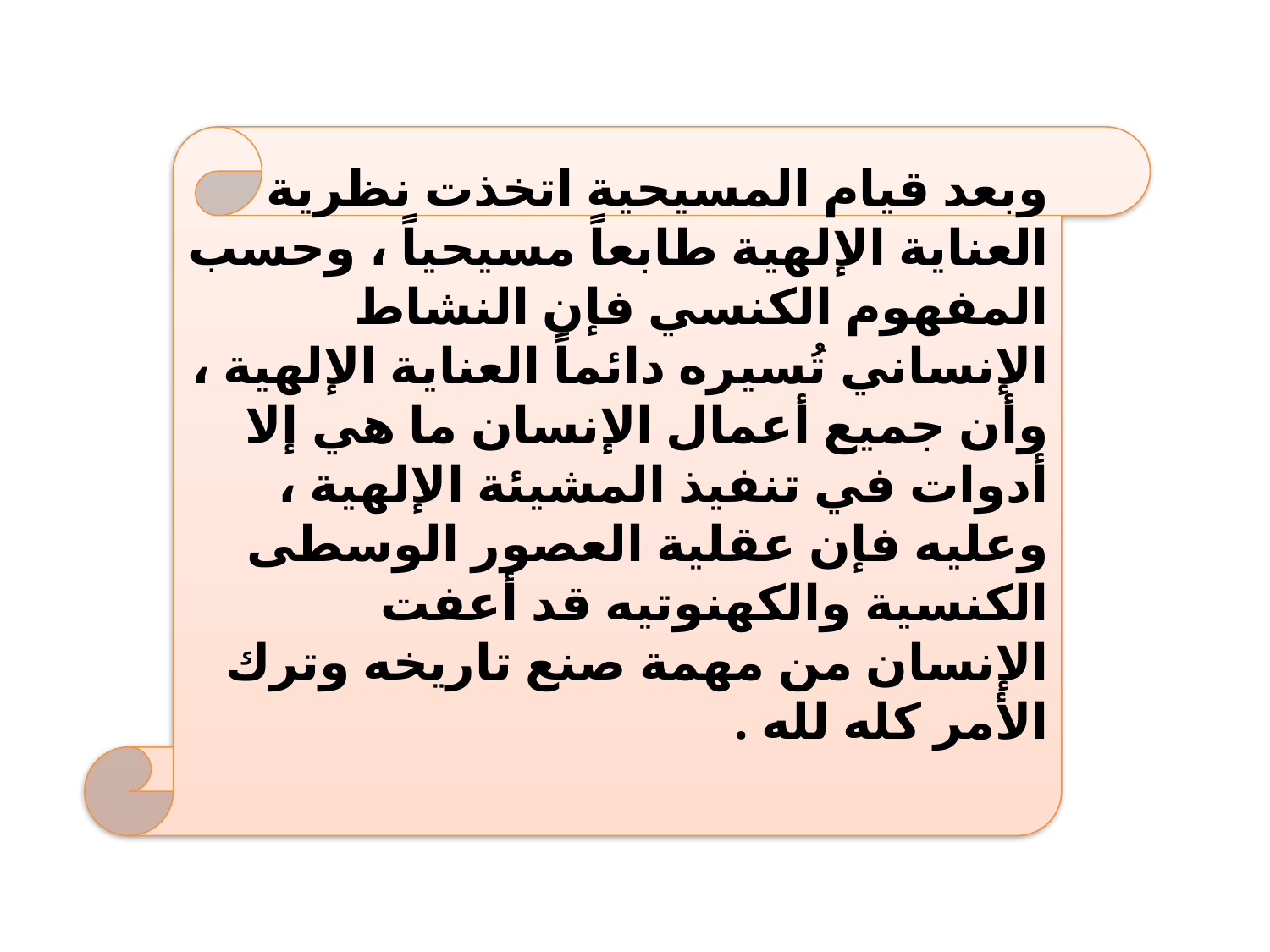

وبعد قيام المسيحية اتخذت نظرية العناية الإلهية طابعاً مسيحياً ، وحسب المفهوم الكنسي فإن النشاط الإنساني تُسيره دائماً العناية الإلهية ، وأن جميع أعمال الإنسان ما هي إلا أدوات في تنفيذ المشيئة الإلهية ، وعليه فإن عقلية العصور الوسطى الكنسية والكهنوتيه قد أعفت الإنسان من مهمة صنع تاريخه وترك الأمر كله لله .